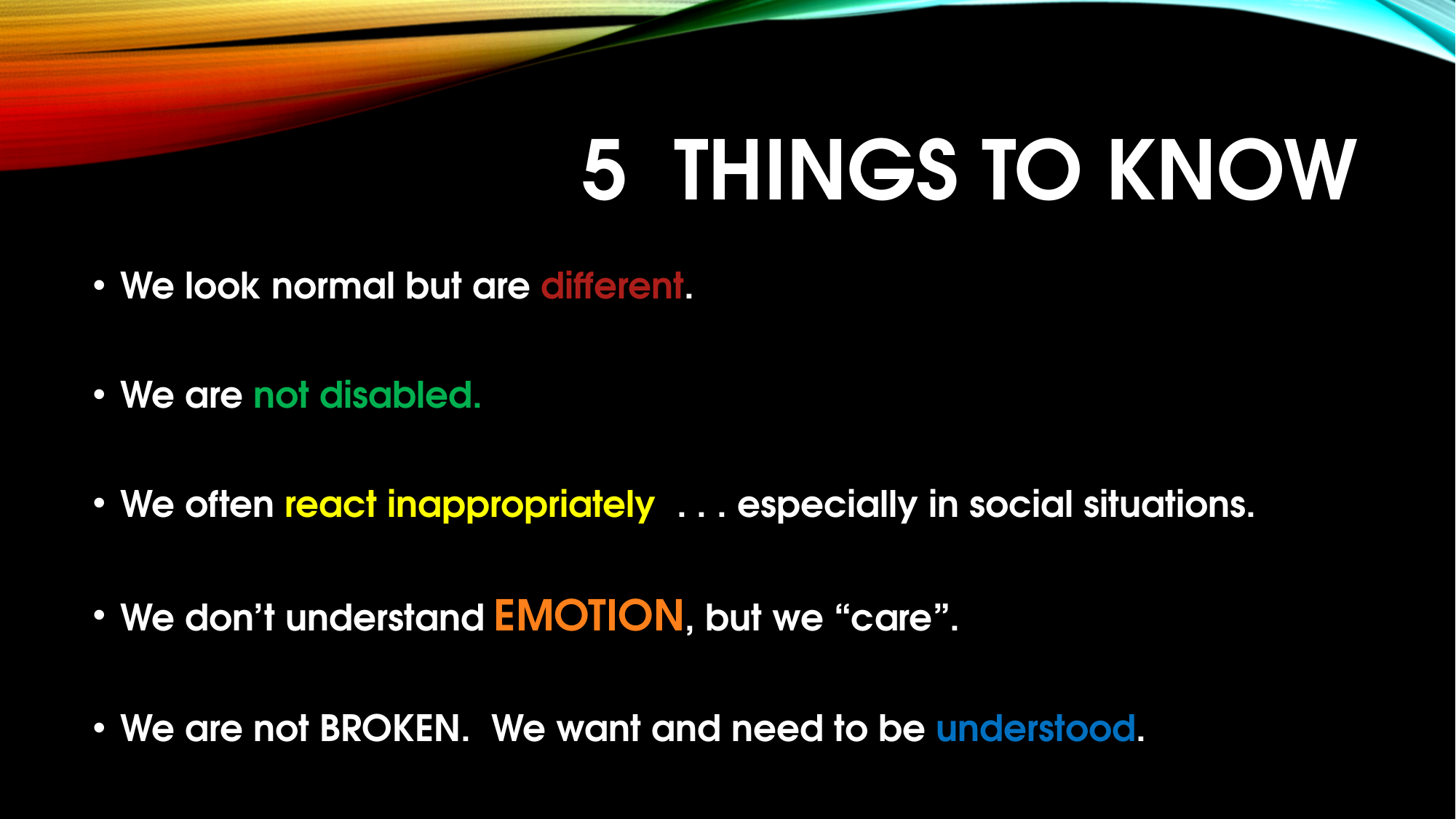

# 5  Things to know
We look normal but are different.

We are not disabled.

We often react inappropriately  . . . especially in social situations.

We don’t understand EMOTION, but we “care”.

We are not BROKEN.  We want and need to be understood.